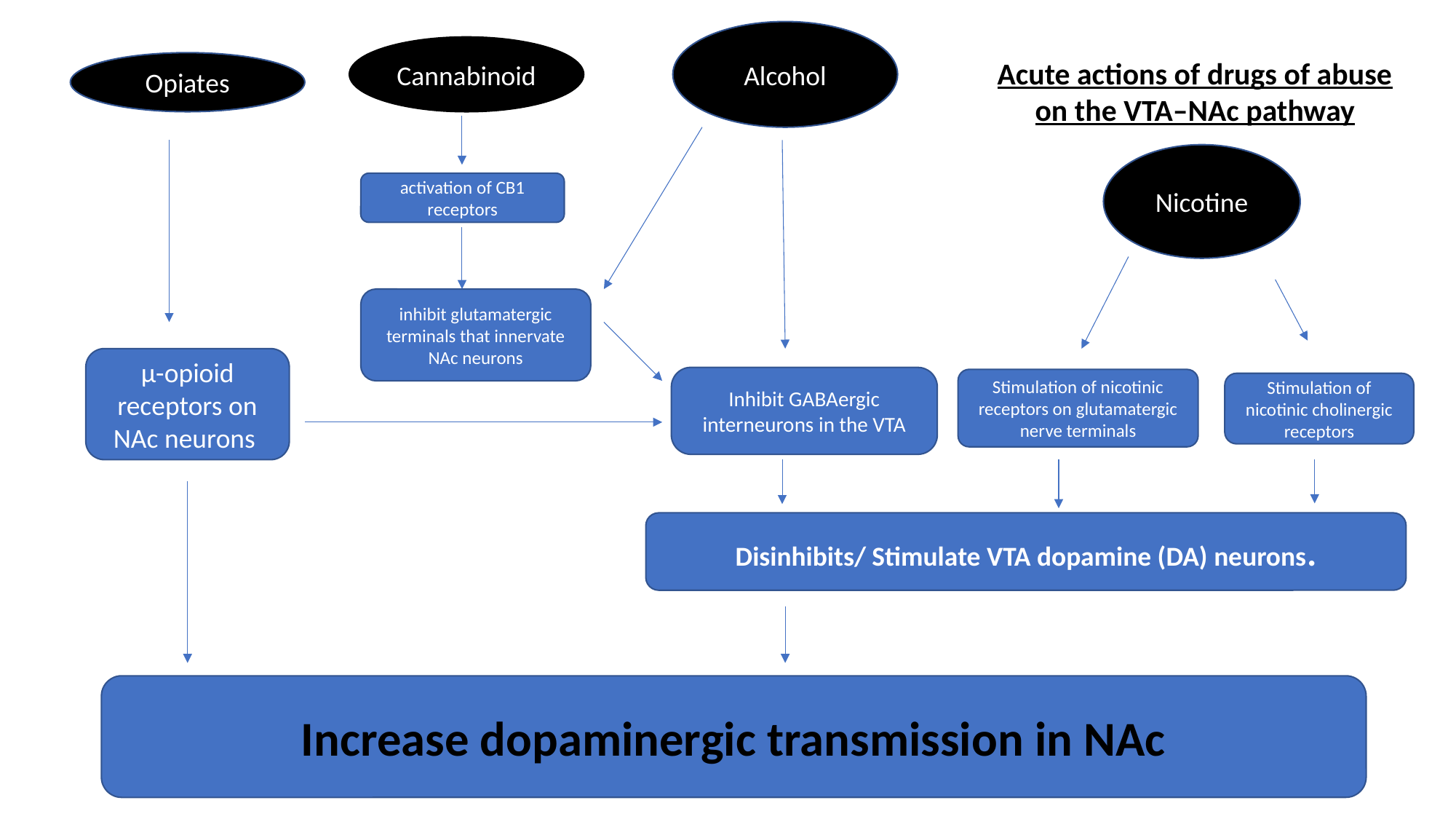

Alcohol
Cannabinoid
Acute actions of drugs of abuse on the VTA–NAc pathway
Opiates
Nicotine
activation of CB1 receptors
inhibit glutamatergic terminals that innervate NAc neurons
μ-opioid receptors on NAc neurons
Inhibit GABAergic interneurons in the VTA
Stimulation of nicotinic receptors on glutamatergic nerve terminals
Stimulation of nicotinic cholinergic receptors
Disinhibits/ Stimulate VTA dopamine (DA) neurons.
Increase dopaminergic transmission in NAc